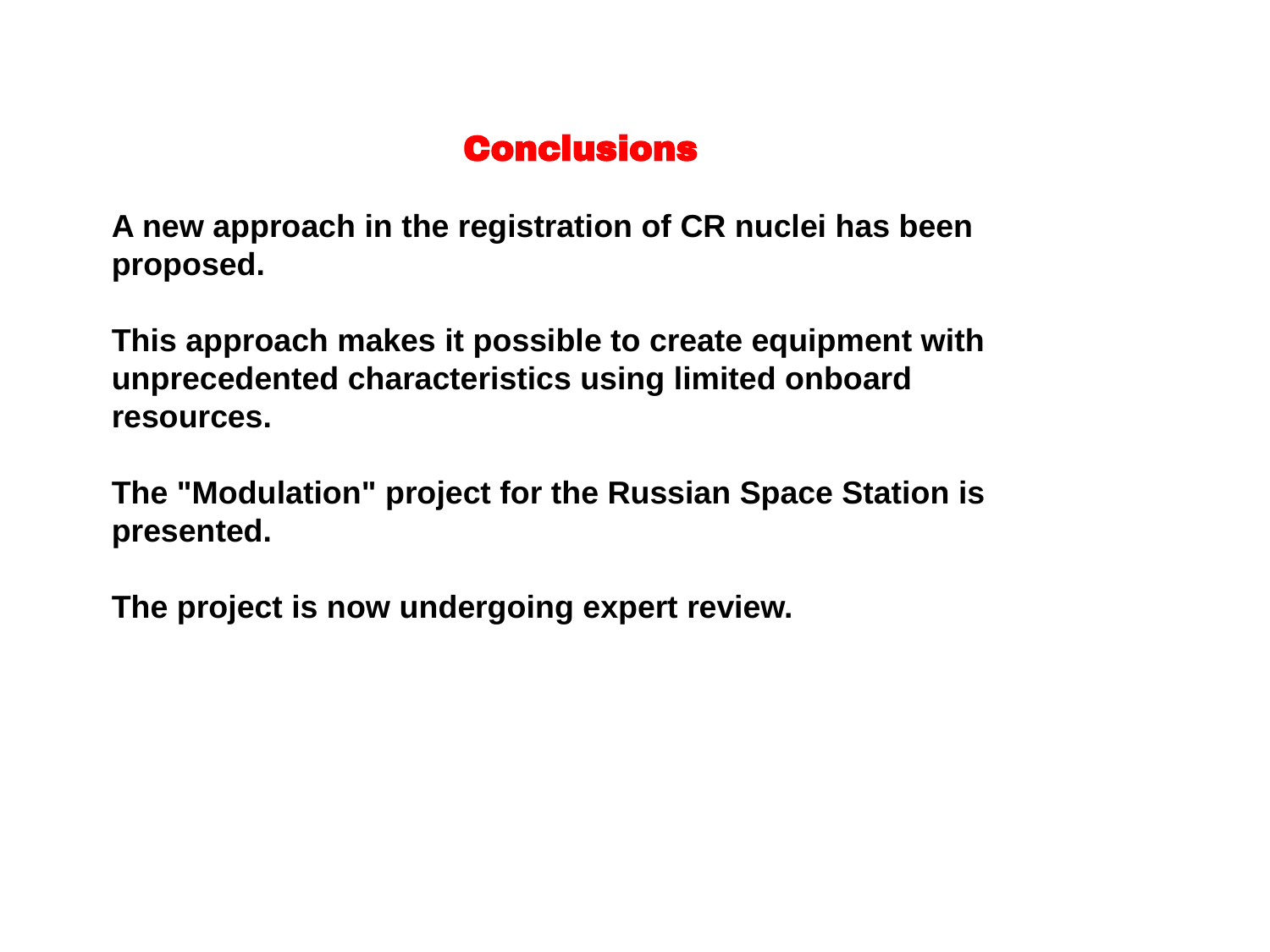

Conclusions

A new approach in the registration of CR nuclei has been proposed.

This approach makes it possible to create equipment with unprecedented characteristics using limited onboard resources.

The "Modulation" project for the Russian Space Station is presented.

The project is now undergoing expert review.